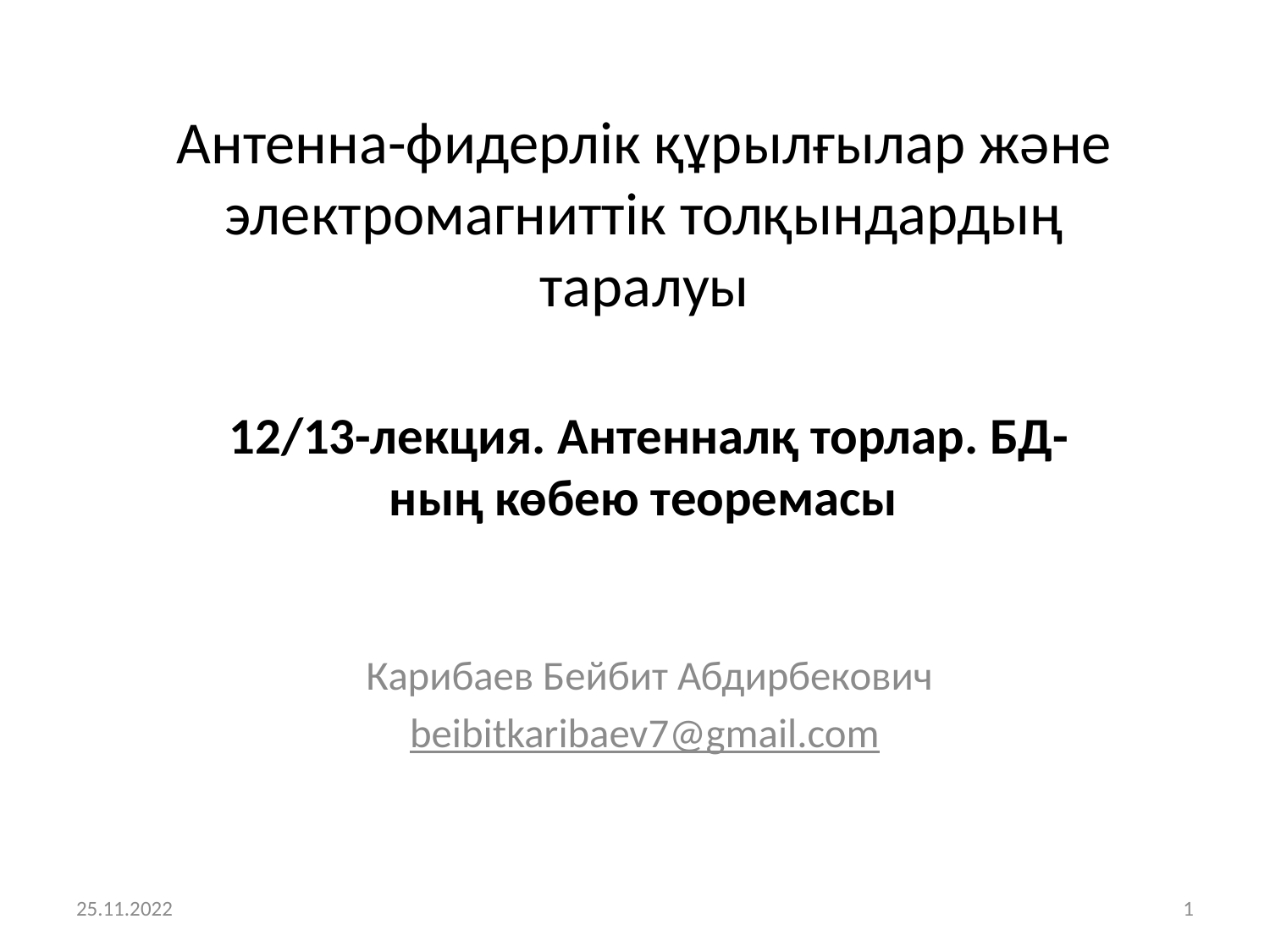

Антенна-фидерлік құрылғылар және электромагниттік толқындардың таралуы
12/13-лекция. Антенналқ торлар. БД-ның көбею теоремасы

Карибаев Бейбит Абдирбекович
beibitkaribaev7@gmail.com
25.11.2022

1